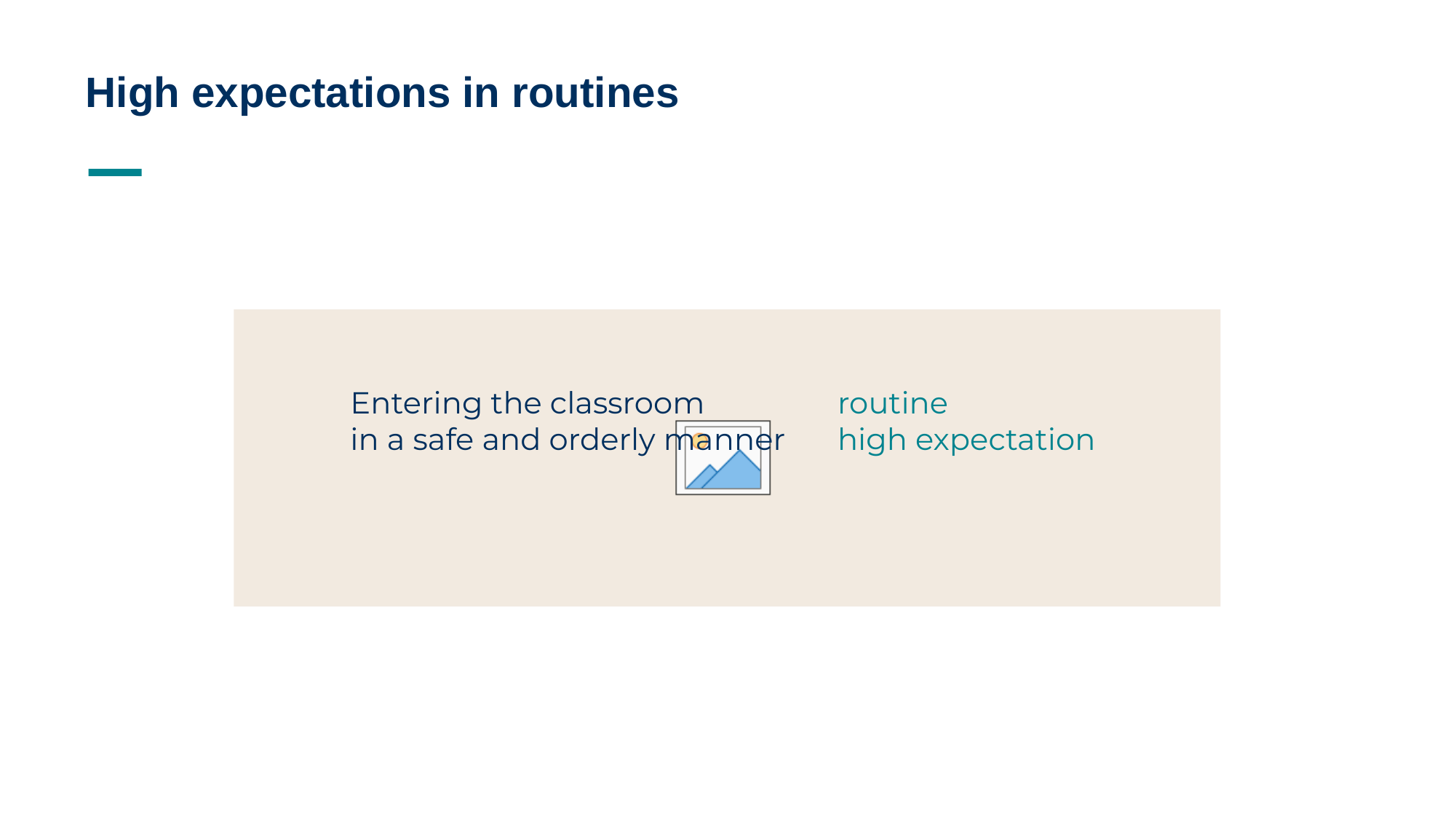

# High expectations in routines

Entering the classroom 	  routine
in a safe and orderly manner	  high expectation